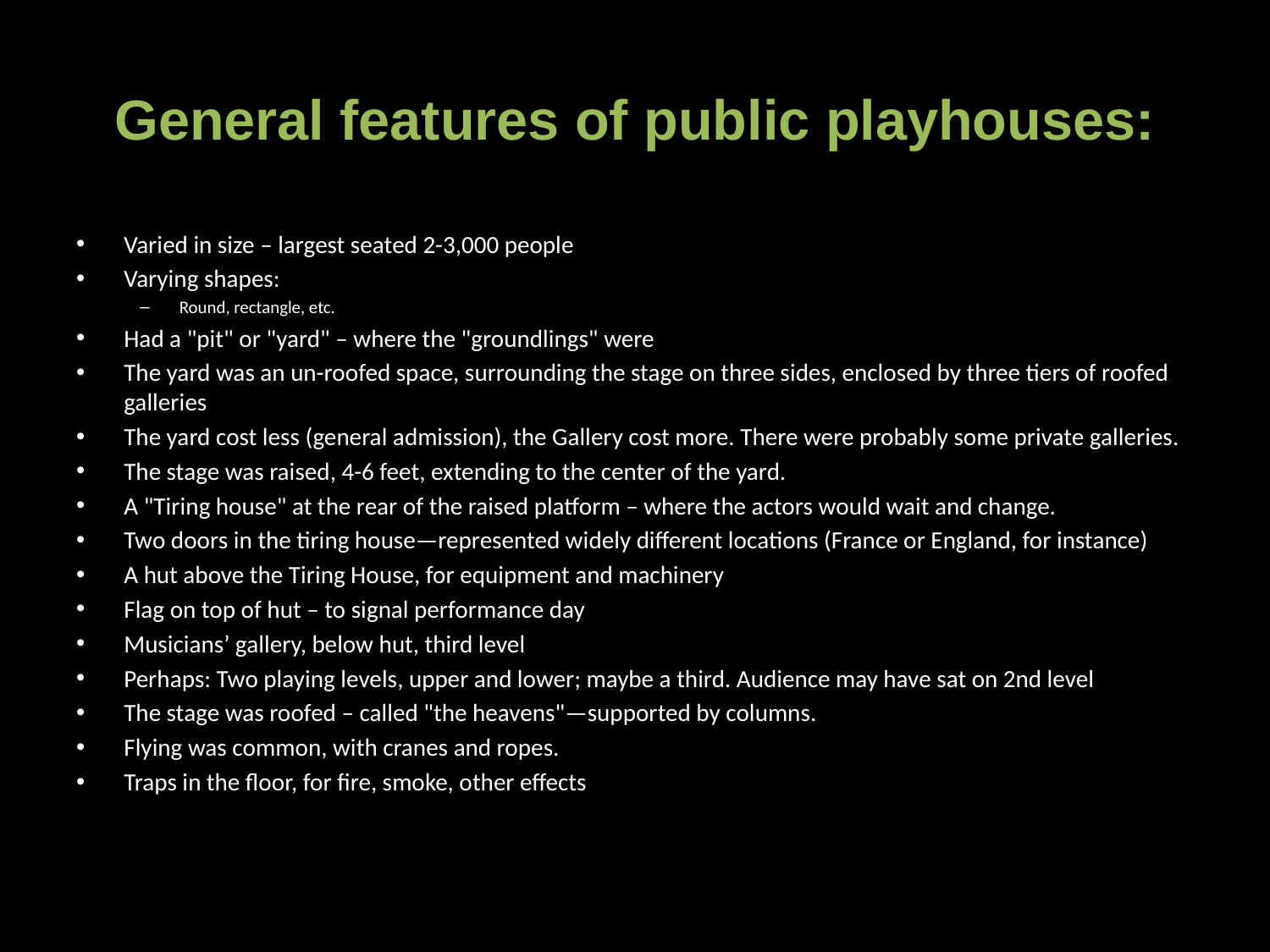

# General features of public playhouses:
Varied in size – largest seated 2-3,000 people
Varying shapes:
Round, rectangle, etc.
Had a "pit" or "yard" – where the "groundlings" were
The yard was an un-roofed space, surrounding the stage on three sides, enclosed by three tiers of roofed galleries
The yard cost less (general admission), the Gallery cost more. There were probably some private galleries.
The stage was raised, 4-6 feet, extending to the center of the yard.
A "Tiring house" at the rear of the raised platform – where the actors would wait and change.
Two doors in the tiring house—represented widely different locations (France or England, for instance)
A hut above the Tiring House, for equipment and machinery
Flag on top of hut – to signal performance day
Musicians’ gallery, below hut, third level
Perhaps: Two playing levels, upper and lower; maybe a third. Audience may have sat on 2nd level
The stage was roofed – called "the heavens"—supported by columns.
Flying was common, with cranes and ropes.
Traps in the floor, for fire, smoke, other effects